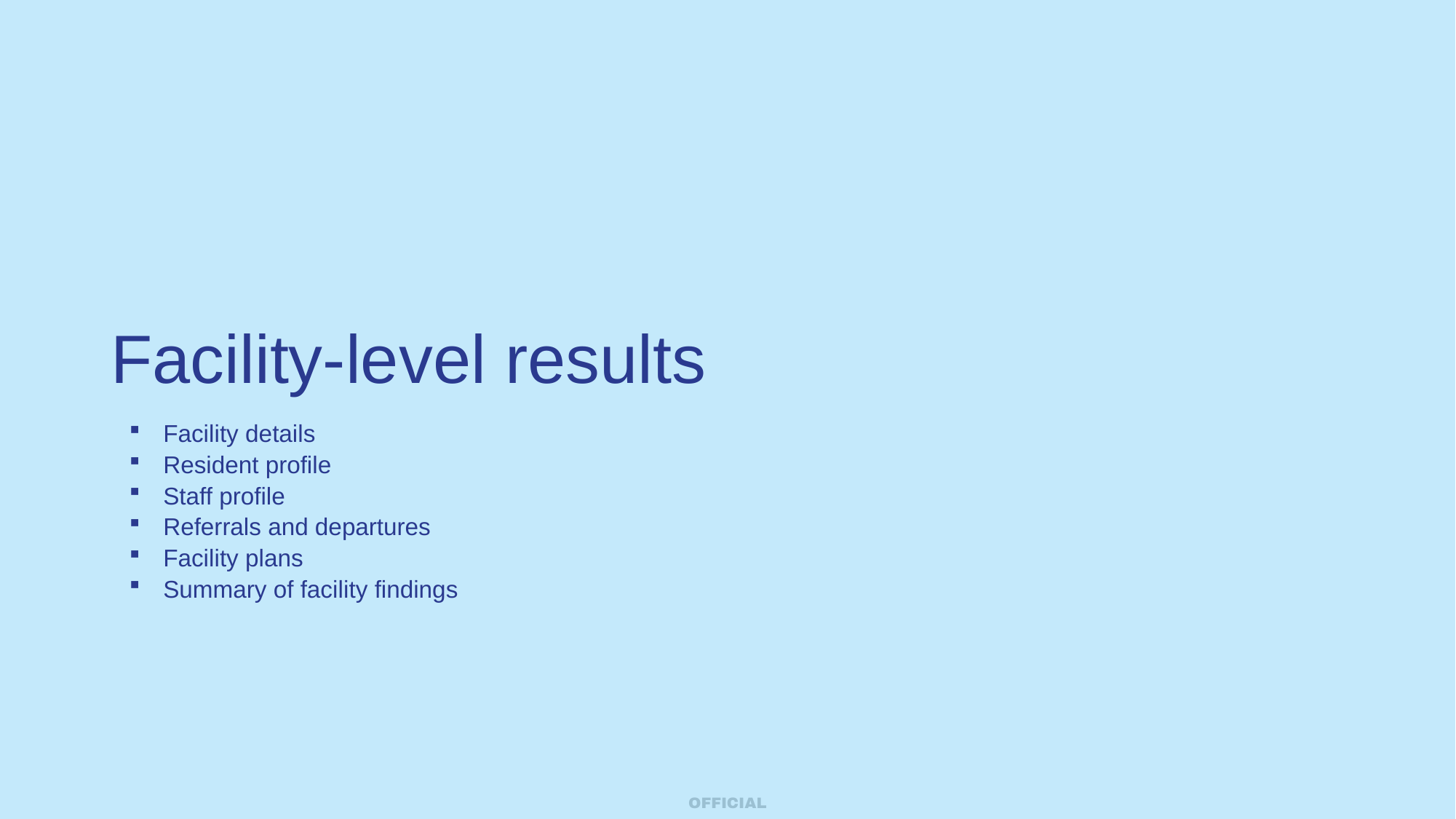

# Facility-level results
Facility details
Resident profile
Staff profile
Referrals and departures
Facility plans
Summary of facility findings